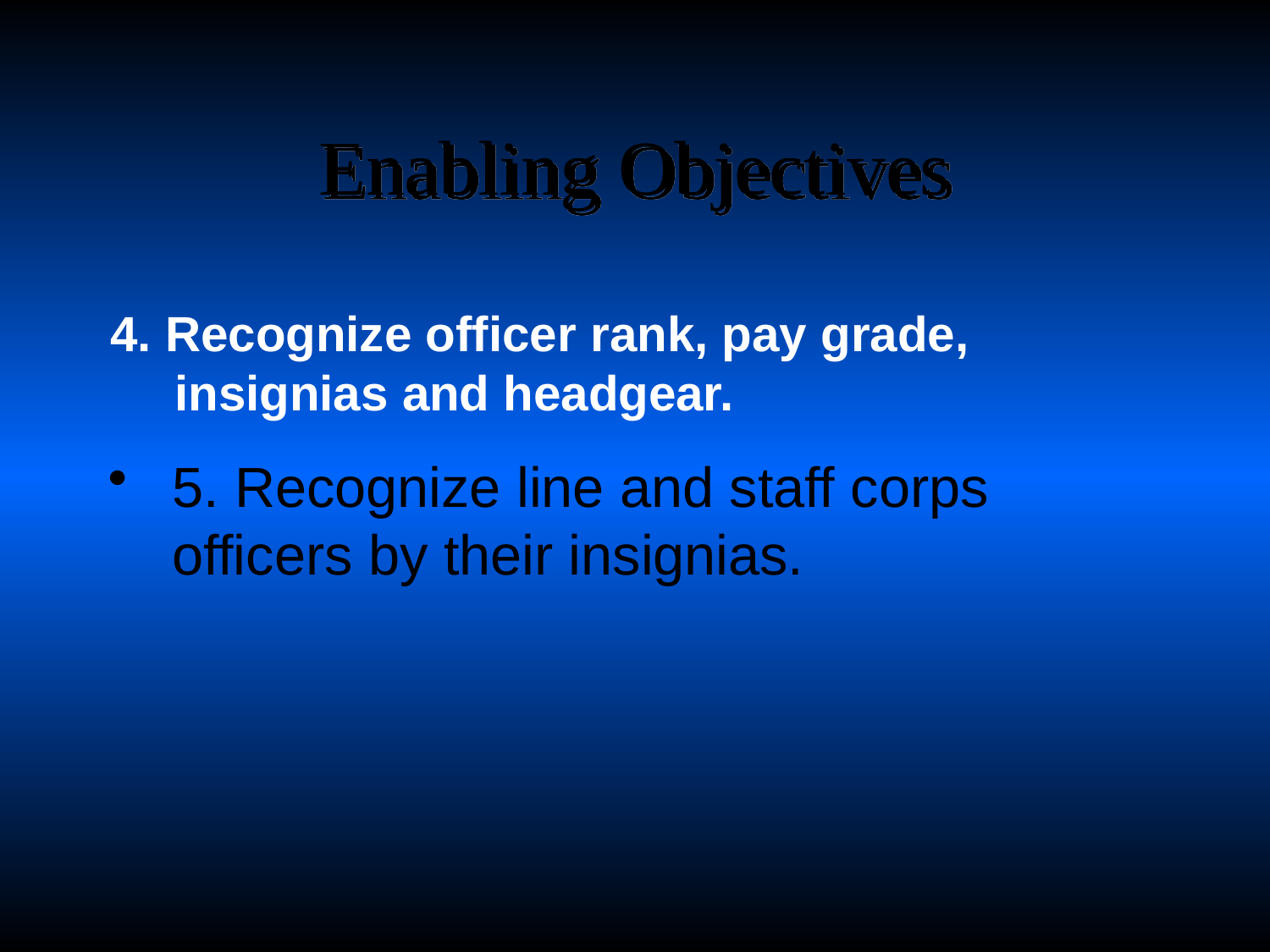

# Enabling Objectives
4. Recognize officer rank, pay grade,  insignias and headgear.
5. Recognize line and staff corps officers by their insignias.